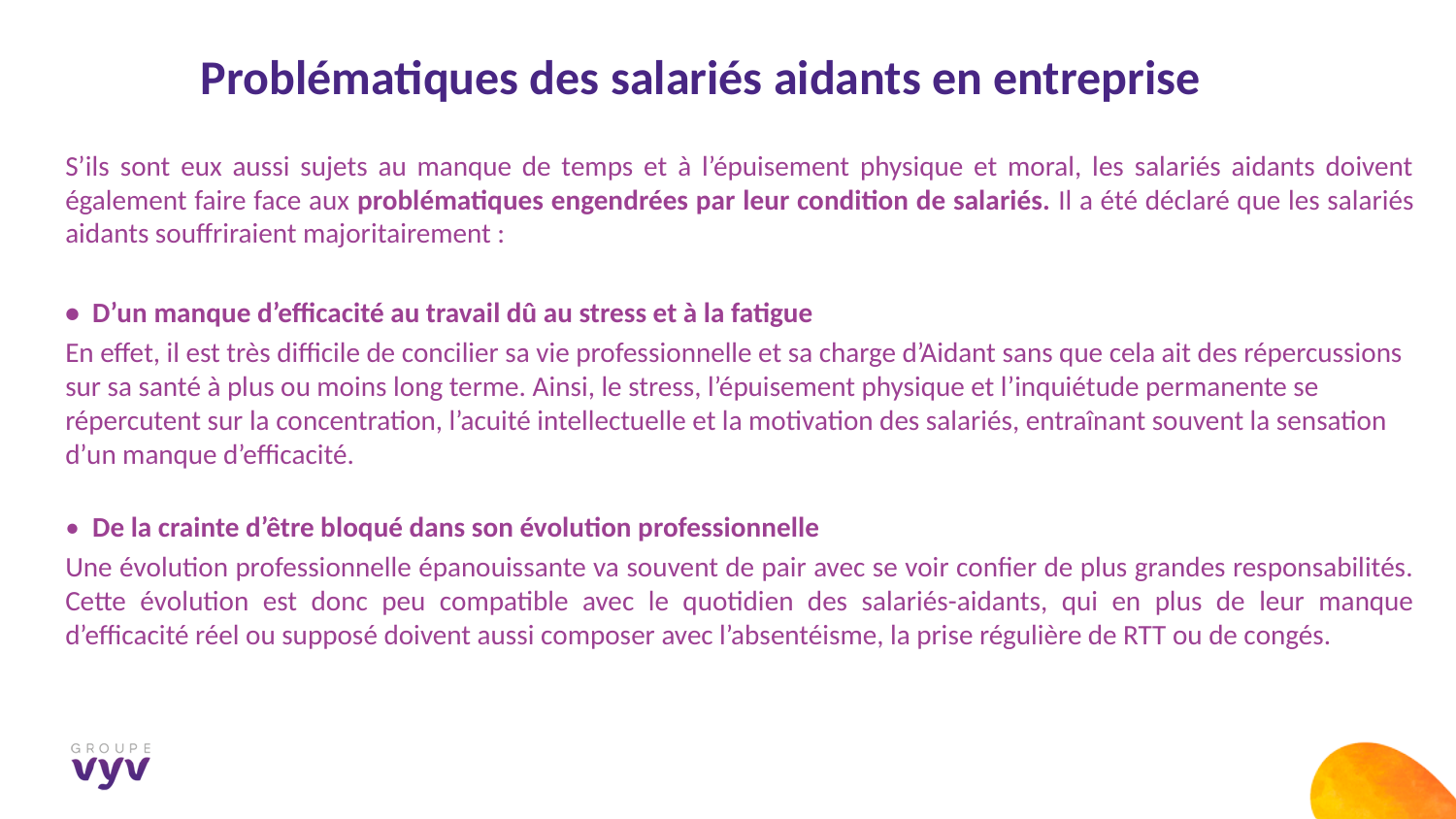

Problématiques des salariés aidants en entreprise
S’ils sont eux aussi sujets au manque de temps et à l’épuisement physique et moral, les salariés aidants doivent également faire face aux problématiques engendrées par leur condition de salariés. Il a été déclaré que les salariés aidants souffriraient majoritairement :

•  D’un manque d’efficacité au travail dû au stress et à la fatigue
En effet, il est très difficile de concilier sa vie professionnelle et sa charge d’Aidant sans que cela ait des répercussions sur sa santé à plus ou moins long terme. Ainsi, le stress, l’épuisement physique et l’inquiétude permanente se répercutent sur la concentration, l’acuité intellectuelle et la motivation des salariés, entraînant souvent la sensation d’un manque d’efficacité.
•  De la crainte d’être bloqué dans son évolution professionnelle
Une évolution professionnelle épanouissante va souvent de pair avec se voir confier de plus grandes responsabilités. Cette évolution est donc peu compatible avec le quotidien des salariés-aidants, qui en plus de leur manque d’efficacité réel ou supposé doivent aussi composer avec l’absentéisme, la prise régulière de RTT ou de congés.